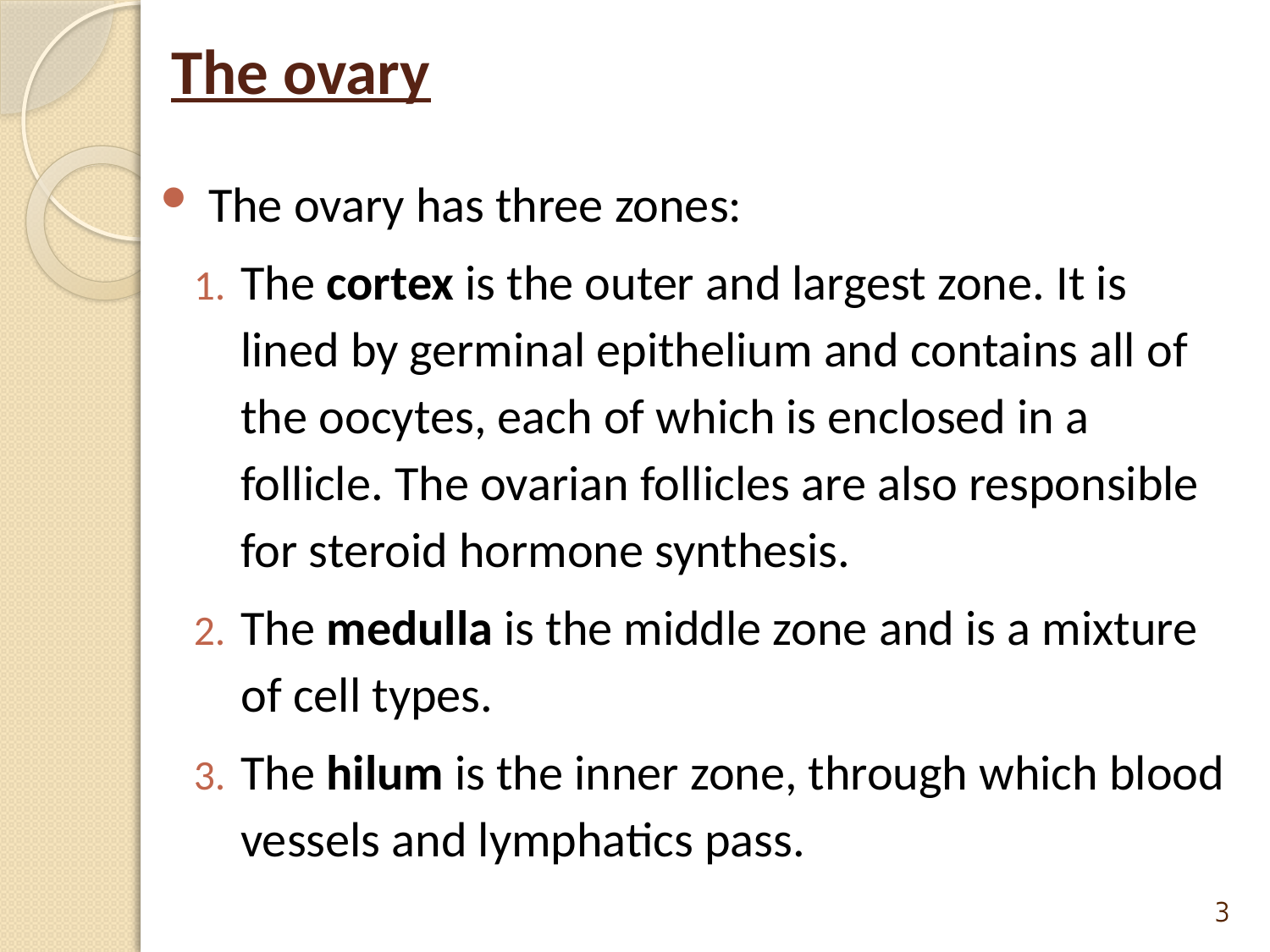

# The ovary
The ovary has three zones:
The cortex is the outer and largest zone. It is lined by germinal epithelium and contains all of the oocytes, each of which is enclosed in a follicle. The ovarian follicles are also responsible for steroid hormone synthesis.
The medulla is the middle zone and is a mixture of cell types.
The hilum is the inner zone, through which blood vessels and lymphatics pass.
3